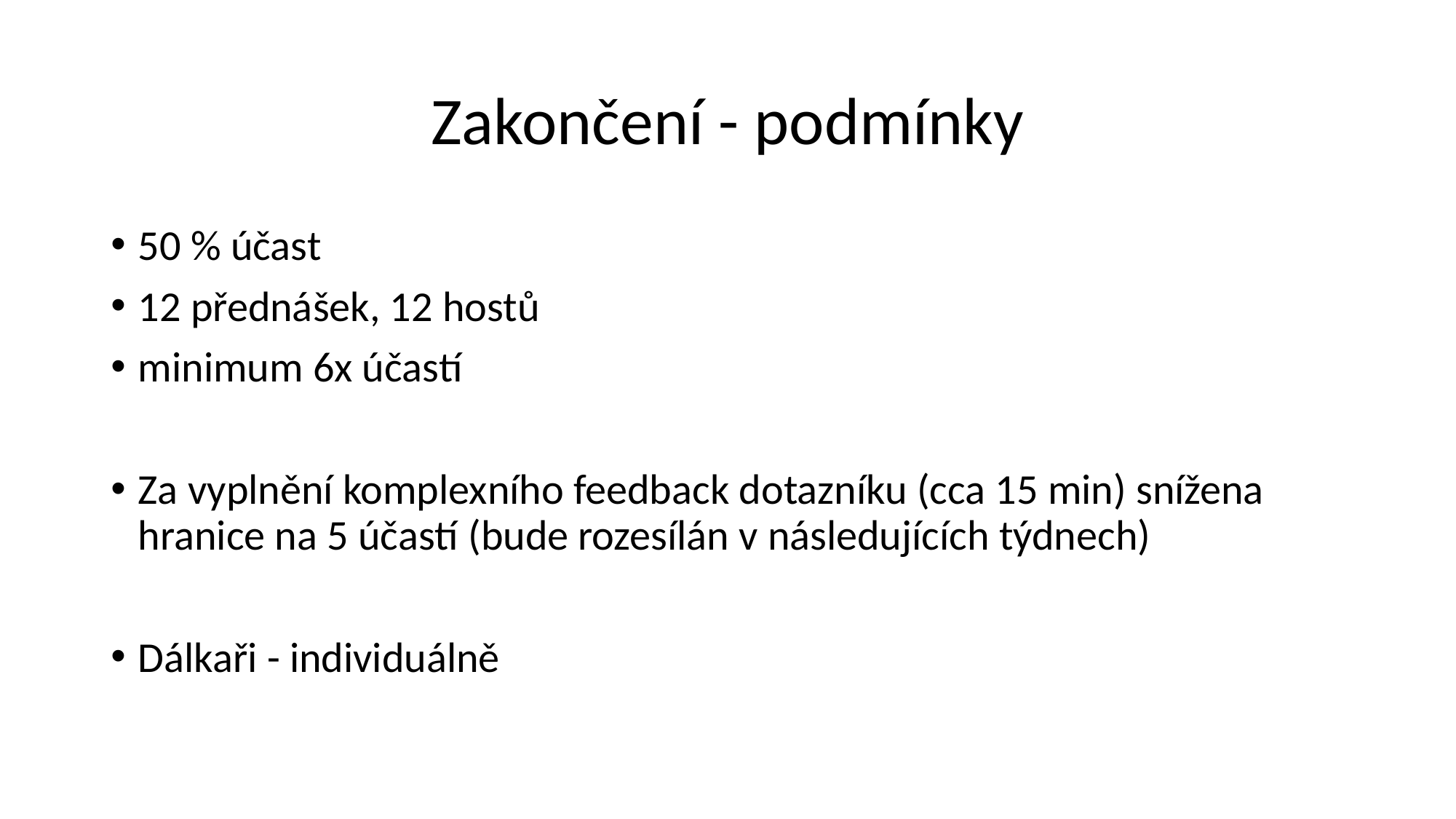

# Zakončení - podmínky
50 % účast
12 přednášek, 12 hostů
minimum 6x účastí

Za vyplnění komplexního feedback dotazníku (cca 15 min) snížena hranice na 5 účastí (bude rozesílán v následujících týdnech)

Dálkaři - individuálně